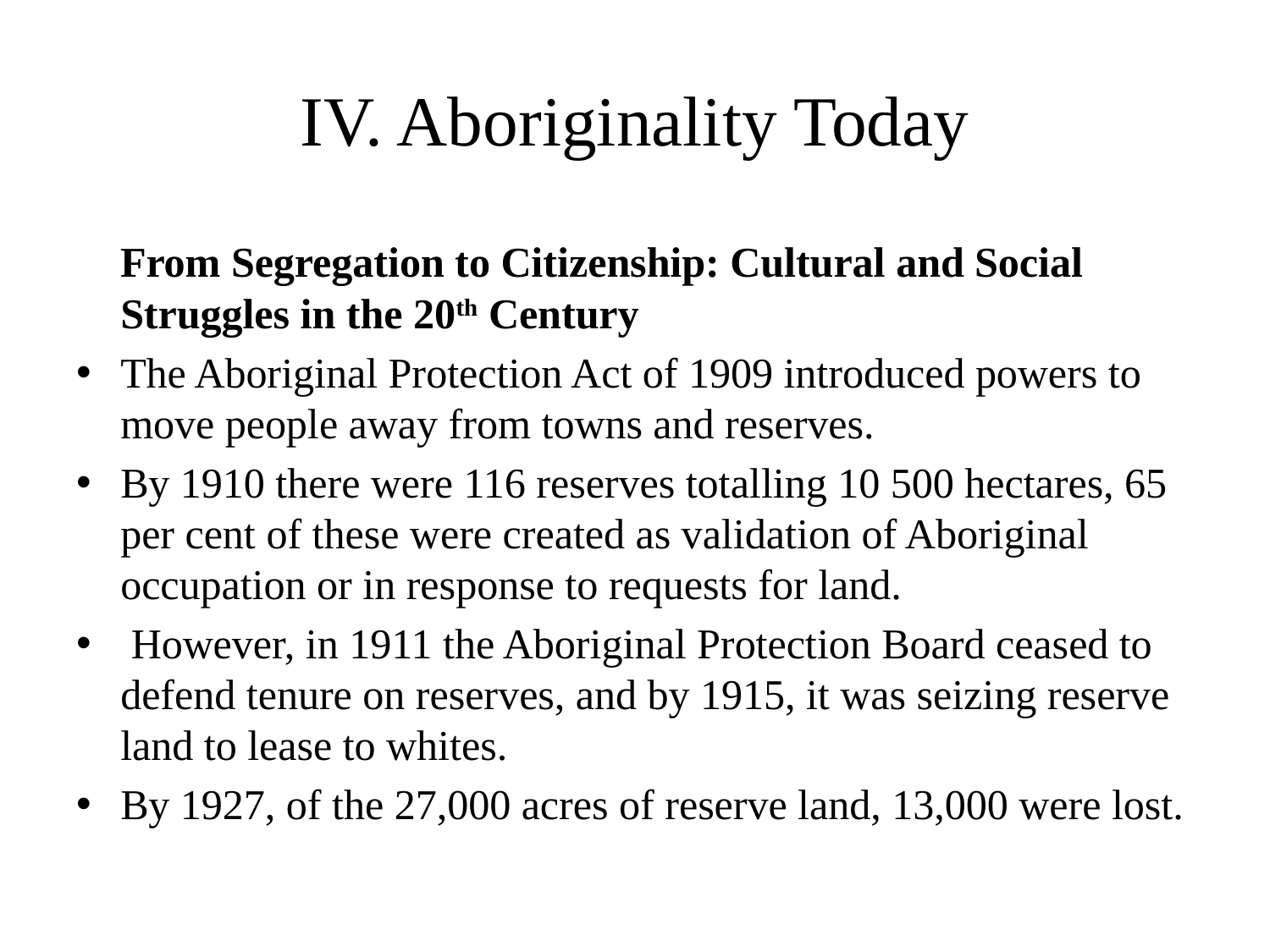

# IV. Aboriginality Today
    From Segregation to Citizenship: Cultural and Social Struggles in the 20th Century
The Aboriginal Protection Act of 1909 introduced powers to move people away from towns and reserves.
By 1910 there were 116 reserves totalling 10 500 hectares, 65 per cent of these were created as validation of Aboriginal occupation or in response to requests for land.
 However, in 1911 the Aboriginal Protection Board ceased to defend tenure on reserves, and by 1915, it was seizing reserve land to lease to whites.
By 1927, of the 27,000 acres of reserve land, 13,000 were lost.